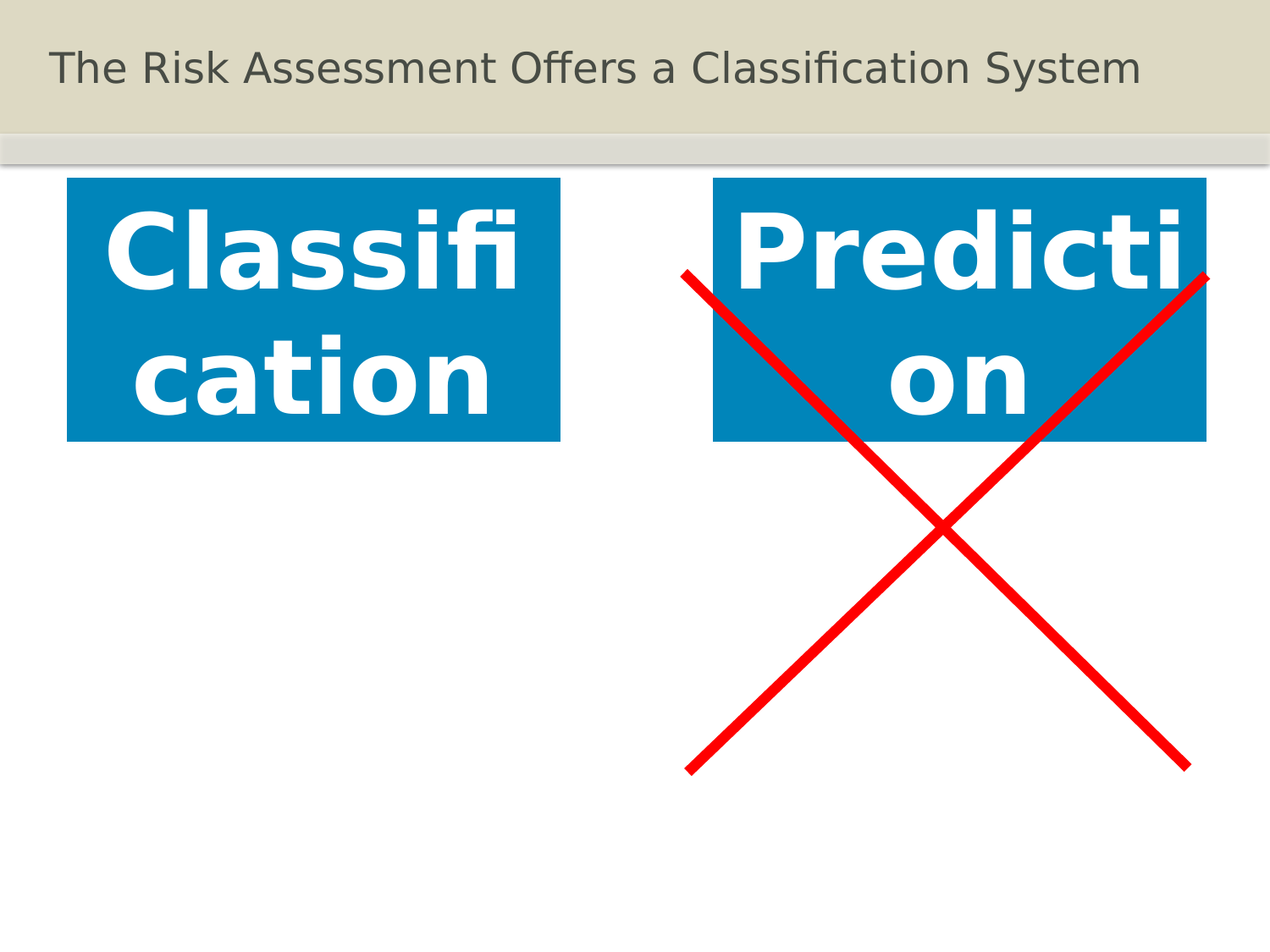

# The Risk Assessment Offers a Classification System
Classification
Prediction